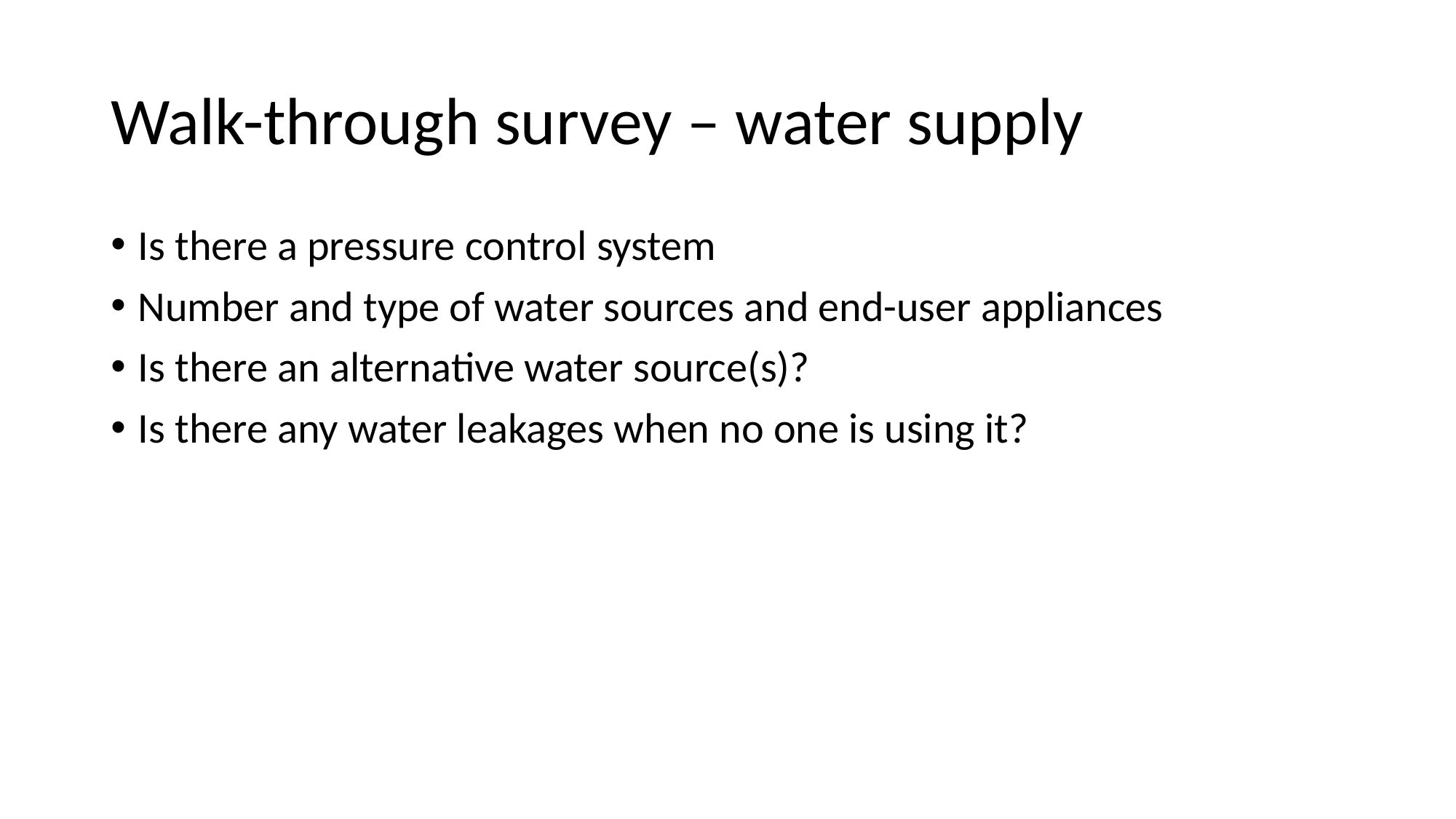

# Walk-through survey – water supply
Is there a pressure control system
Number and type of water sources and end-user appliances
Is there an alternative water source(s)?
Is there any water leakages when no one is using it?